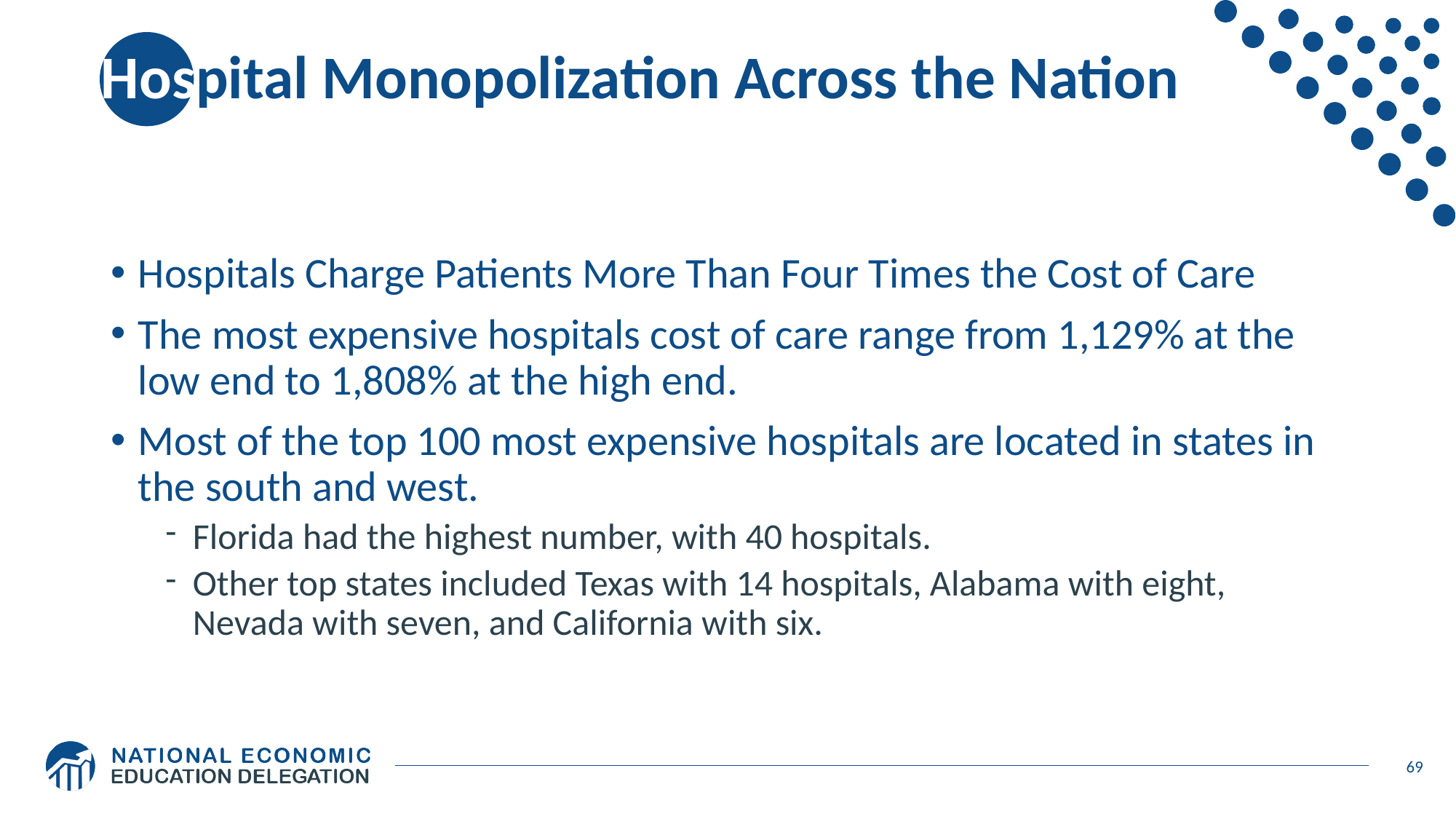

# Hospital Monopolization Across the Nation
Hospitals Charge Patients More Than Four Times the Cost of Care
The most expensive hospitals cost of care range from 1,129% at the low end to 1,808% at the high end.
Most of the top 100 most expensive hospitals are located in states in the south and west.
Florida had the highest number, with 40 hospitals.
Other top states included Texas with 14 hospitals, Alabama with eight, Nevada with seven, and California with six.
69